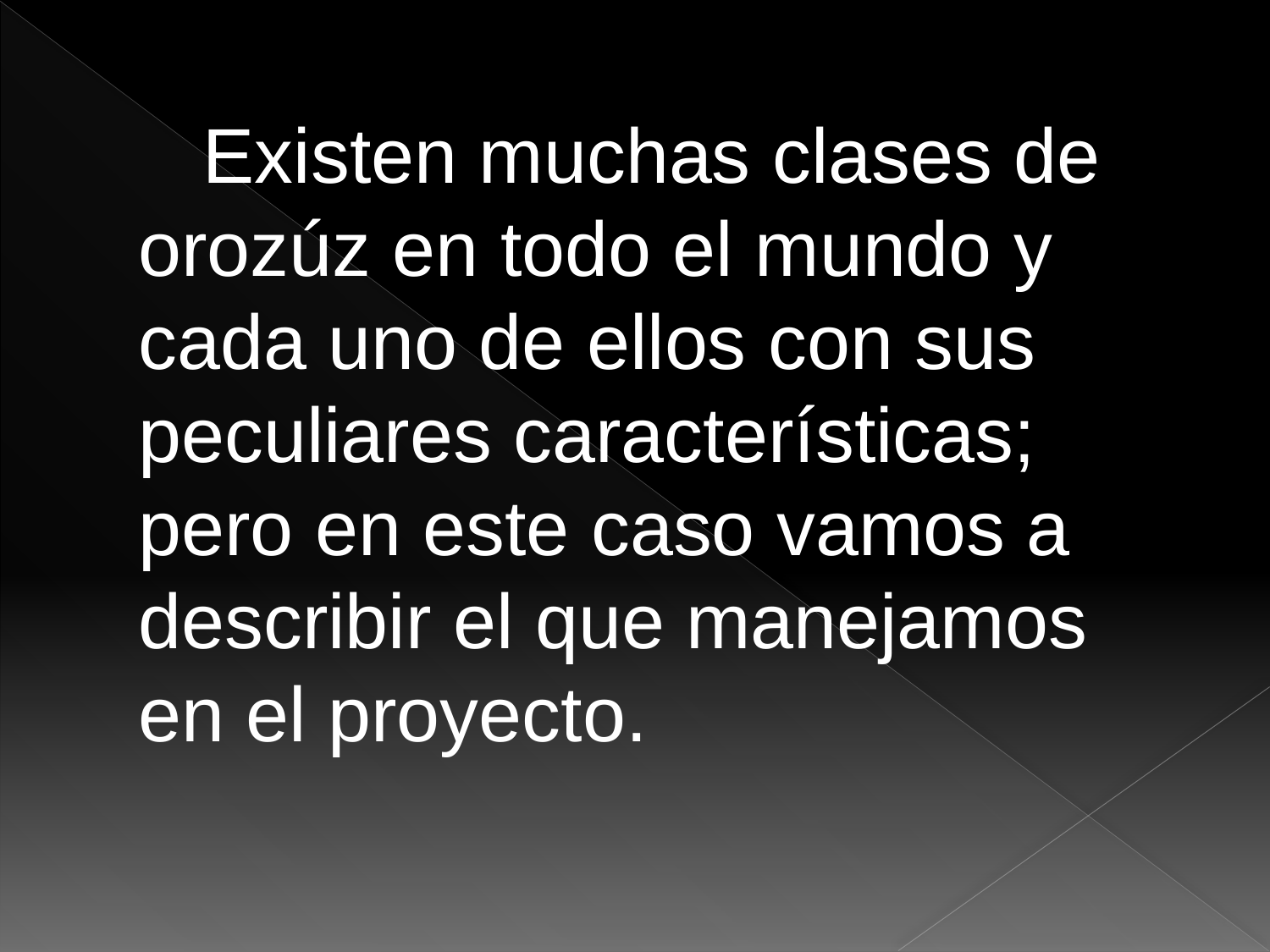

Existen muchas clases de orozúz en todo el mundo y cada uno de ellos con sus peculiares características; pero en este caso vamos a describir el que manejamos en el proyecto.